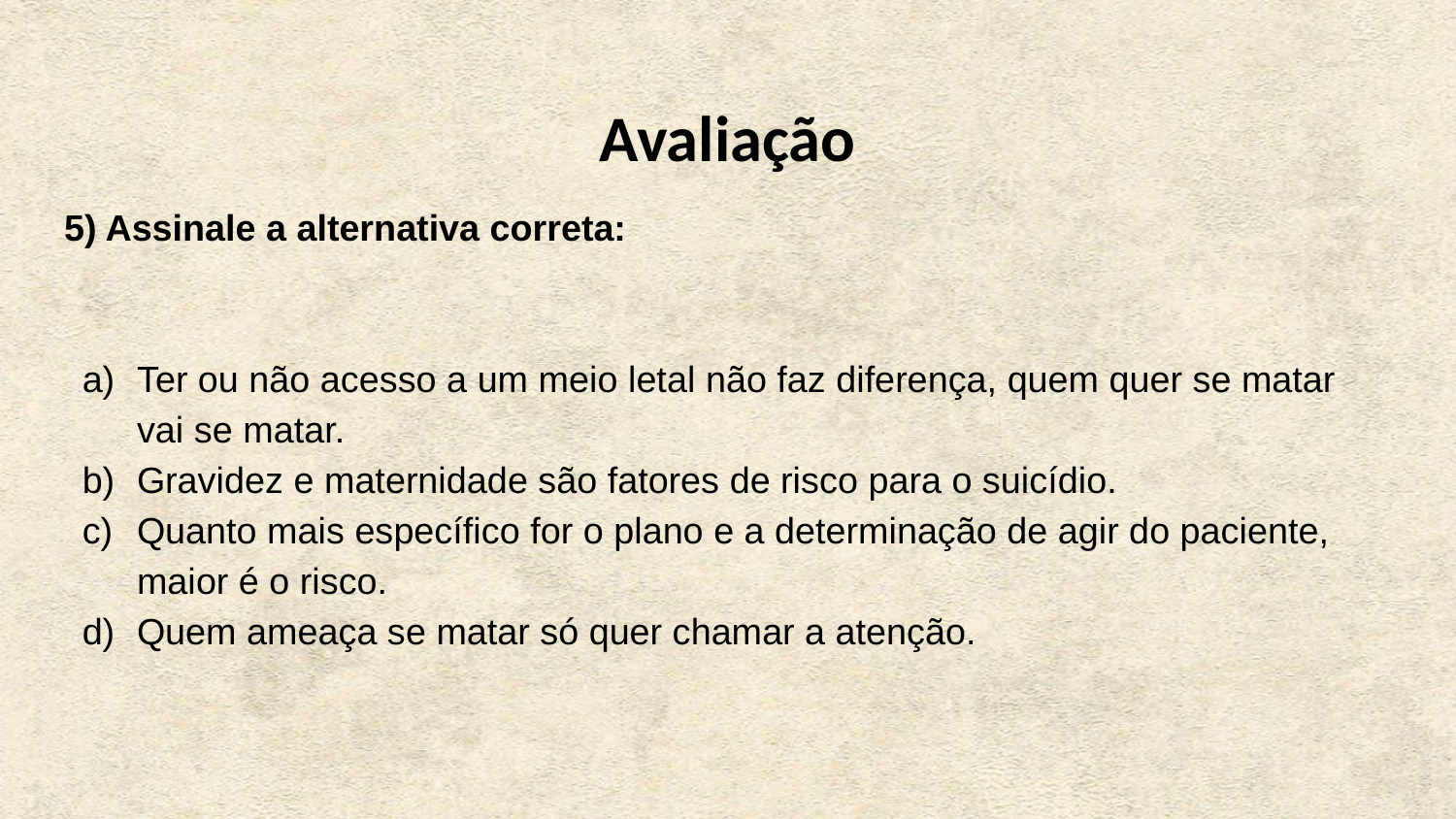

Avaliação
5) Assinale a alternativa correta:

Ter ou não acesso a um meio letal não faz diferença, quem quer se matar vai se matar.
Gravidez e maternidade são fatores de risco para o suicídio.
Quanto mais específico for o plano e a determinação de agir do paciente, maior é o risco.
Quem ameaça se matar só quer chamar a atenção.